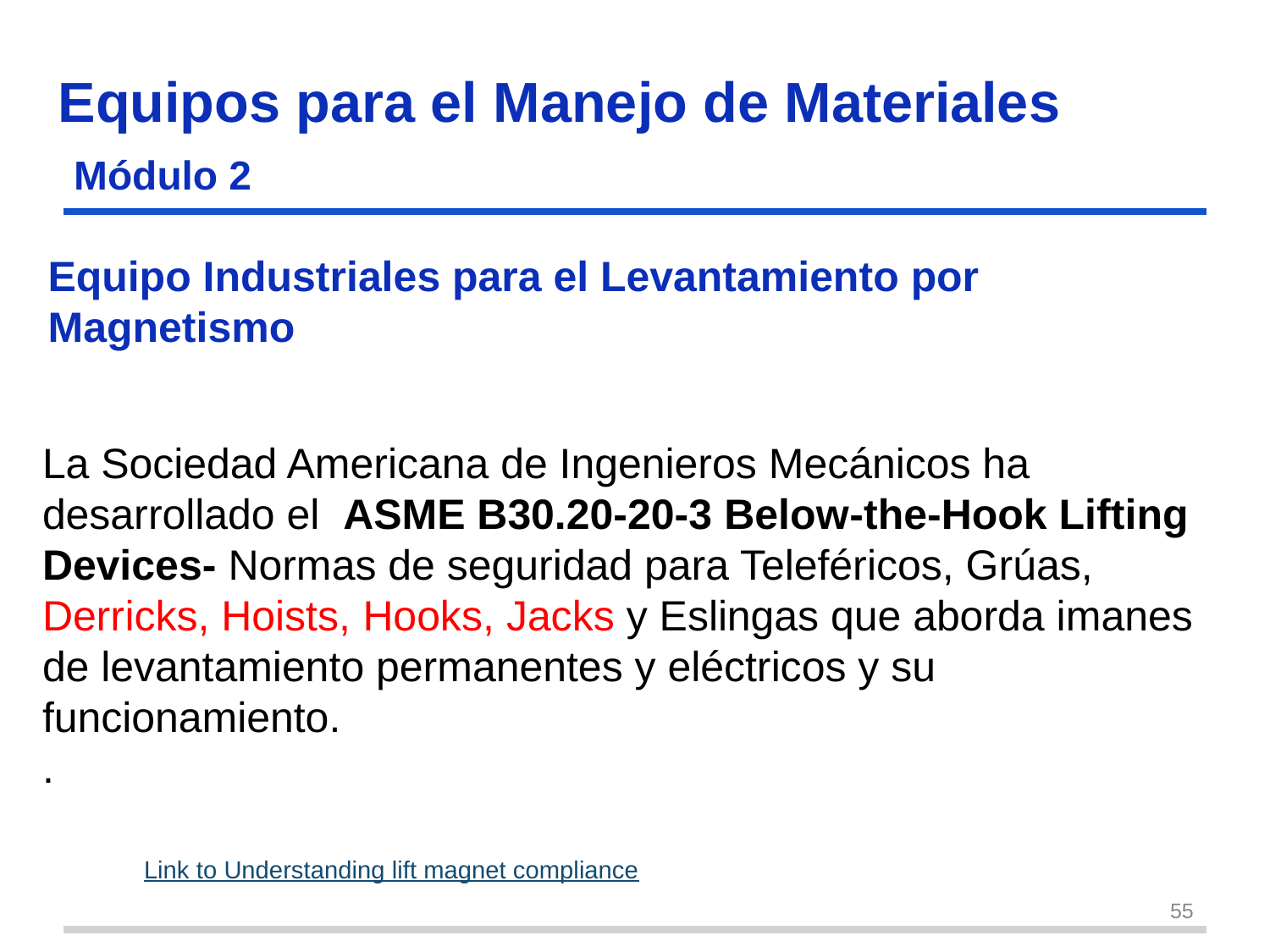

# Equipos para el Manejo de Materiales Módulo 2
Equipo Industriales para el Levantamiento por Magnetismo

La Sociedad Americana de Ingenieros Mecánicos ha desarrollado el  ASME B30.20-20-3 Below-the-Hook Lifting Devices- Normas de seguridad para Teleféricos, Grúas, Derricks, Hoists, Hooks, Jacks y Eslingas que aborda imanes de levantamiento permanentes y eléctricos y su funcionamiento.
.
Link to Understanding lift magnet compliance
55